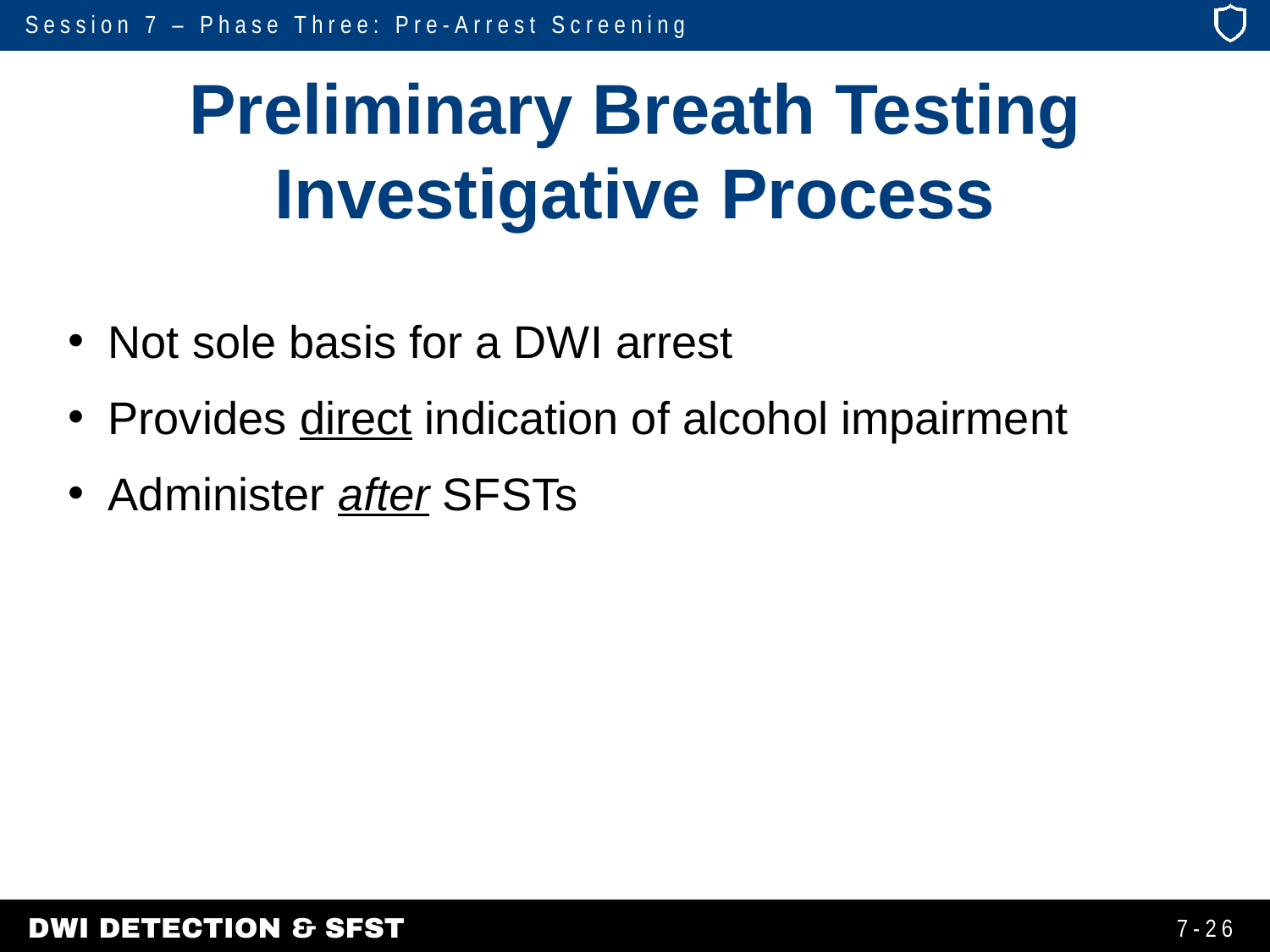

# Preliminary Breath Testing Investigative Process
Not sole basis for a DWI arrest
Provides direct indication of alcohol impairment
Administer after SFSTs
7-26